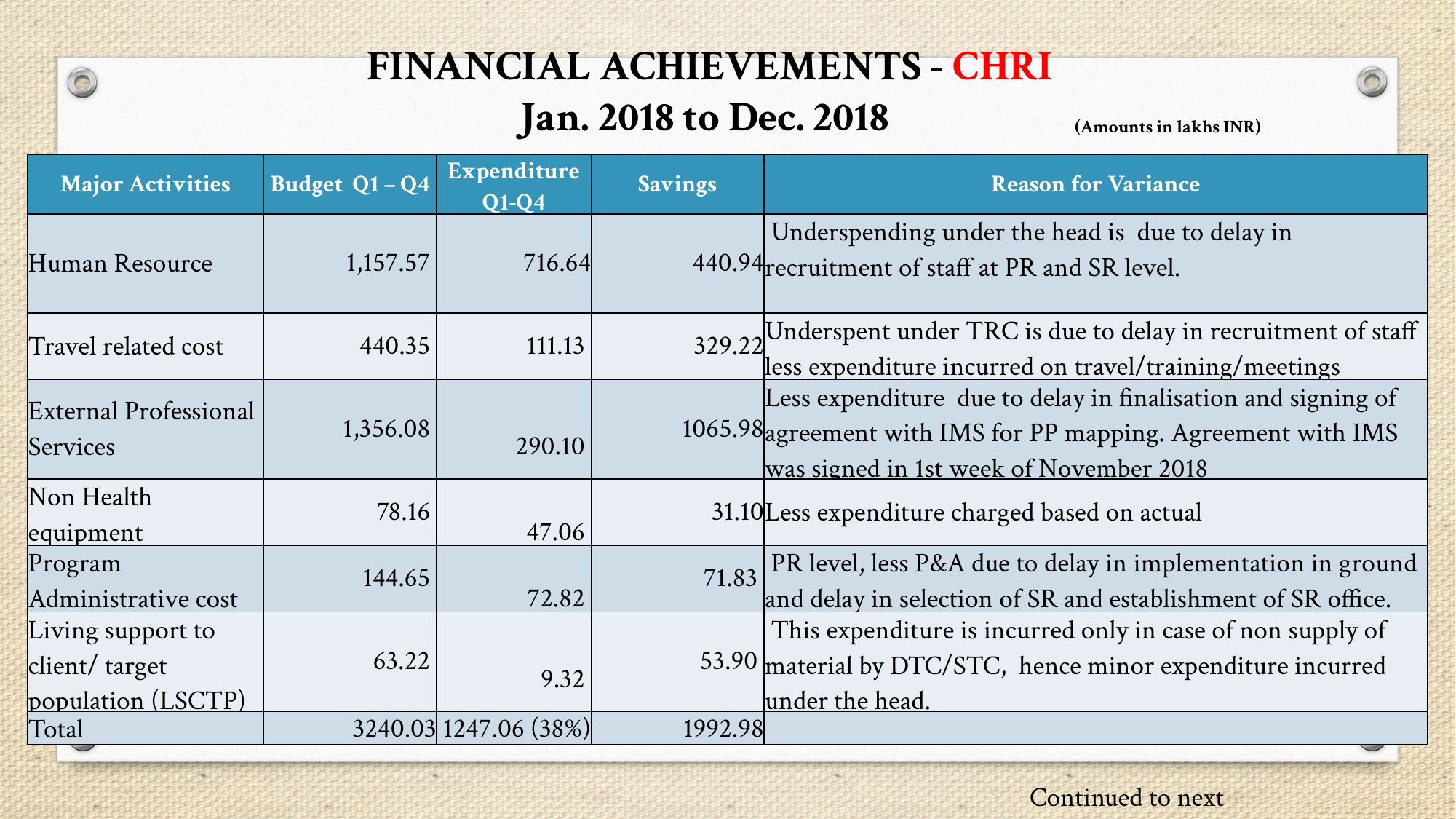

FINANCIAL ACHIEVEMENTS - CHRI
Jan. 2018 to Dec. 2018
(Amounts in lakhs INR)
| Major Activities | Budget Q1 – Q4 | Expenditure Q1-Q4 | Savings | Reason for Variance |
| --- | --- | --- | --- | --- |
| Human Resource | 1,157.57 | 716.64 | 440.94 | Underspending under the head is due to delay in recruitment of staff at PR and SR level. |
| Travel related cost | 440.35 | 111.13 | 329.22 | Underspent under TRC is due to delay in recruitment of staff less expenditure incurred on travel/training/meetings |
| External Professional Services | 1,356.08 | 290.10 | 1065.98 | Less expenditure due to delay in finalisation and signing of agreement with IMS for PP mapping. Agreement with IMS was signed in 1st week of November 2018 |
| Non Health equipment | 78.16 | 47.06 | 31.10 | Less expenditure charged based on actual |
| Program Administrative cost | 144.65 | 72.82 | 71.83 | PR level, less P&A due to delay in implementation in ground and delay in selection of SR and establishment of SR office. |
| Living support to client/ target population (LSCTP) | 63.22 | 9.32 | 53.90 | This expenditure is incurred only in case of non supply of material by DTC/STC, hence minor expenditure incurred under the head. |
| Total | 3240.03 | 1247.06 (38%) | 1992.98 |  |
Continued to next